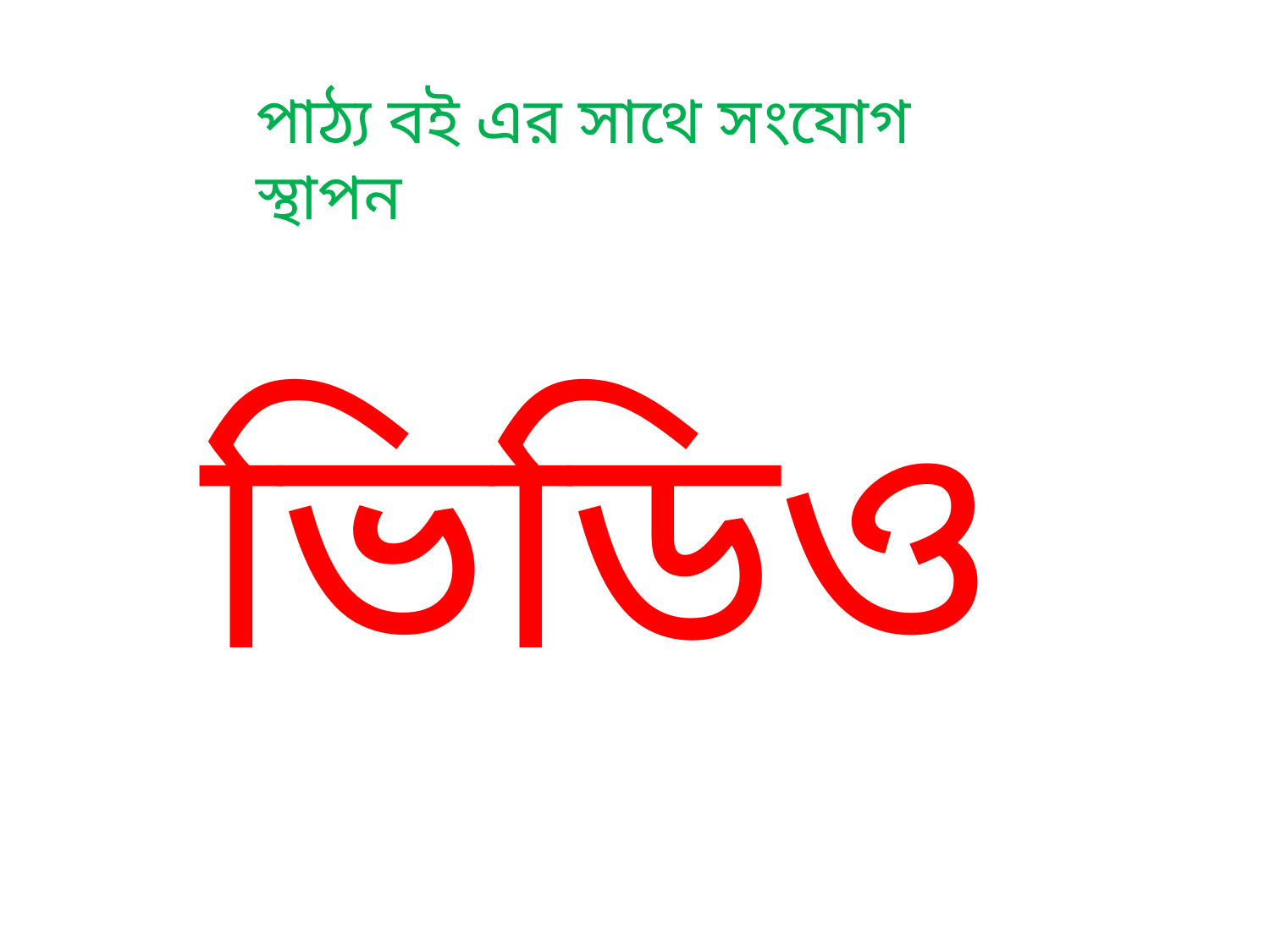

পাঠ্য বই এর সাথে সংযোগ স্থাপন
ভিডিও